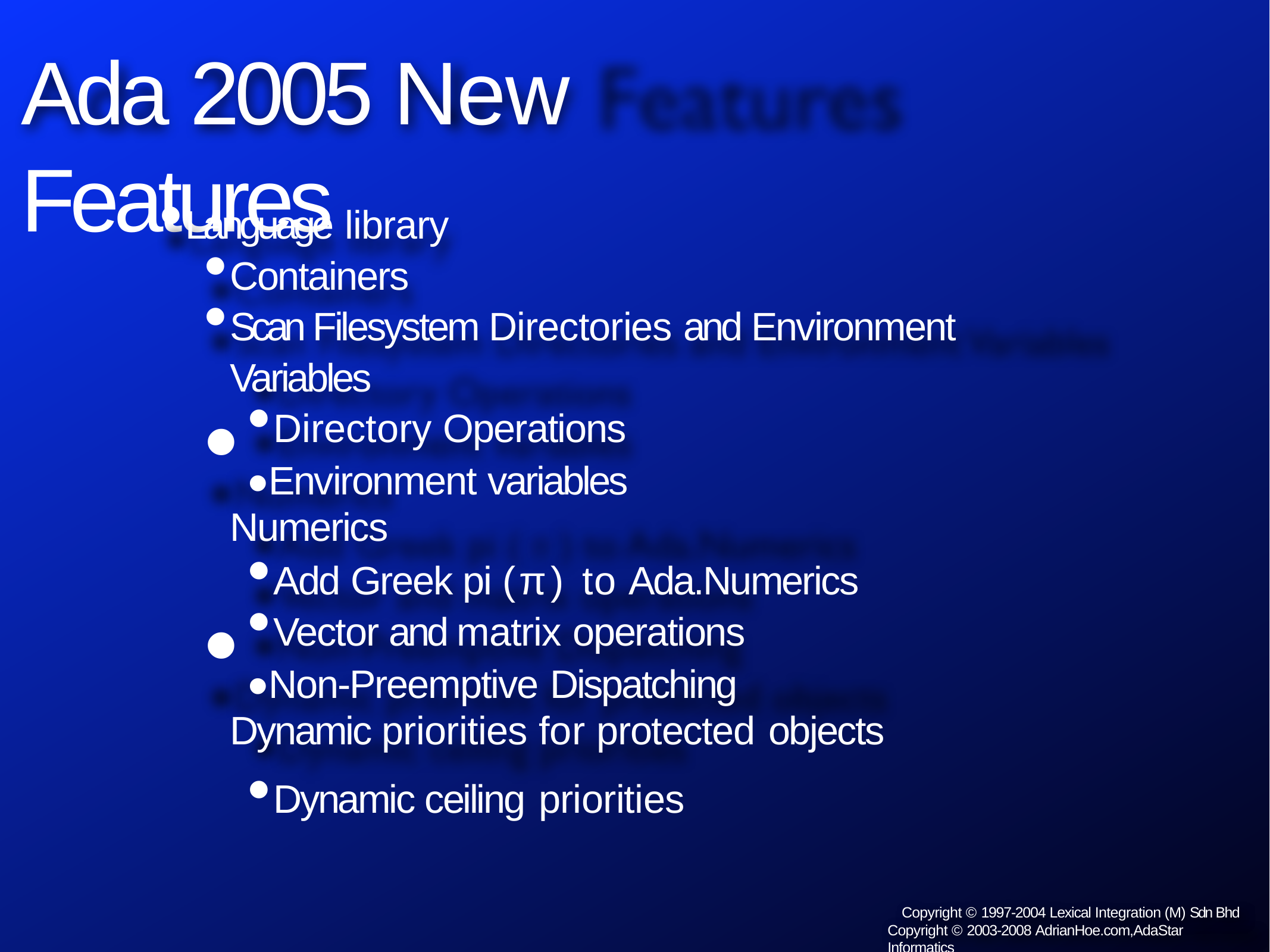

# Ada	2005 New Features

Language library
Containers
Scan Filesystem Directories and Environment Variables
Directory Operations
•Environment variables
Numerics
Add Greek pi (π) to Ada.Numerics
Vector and matrix operations
•Non-Preemptive Dispatching
Dynamic priorities for protected objects
Dynamic ceiling priorities

Copyright © 1997-2004 Lexical Integration (M) Sdn Bhd  Copyright © 2003-2008 AdrianHoe.com,AdaStar Informatics